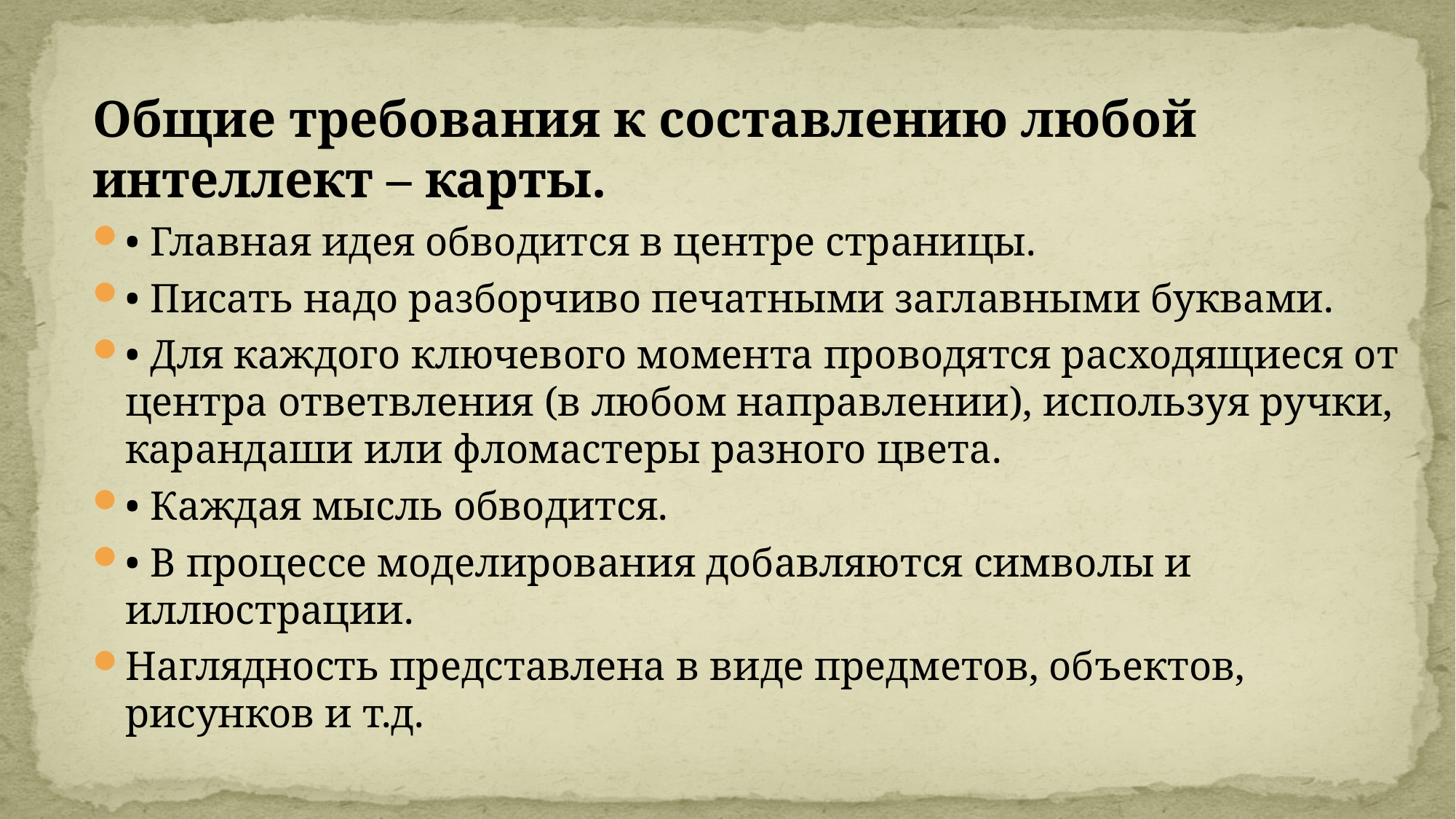

Общие требования к составлению любой интеллект – карты.
• Главная идея обводится в центре страницы.
• Писать надо разборчиво печатными заглавными буквами.
• Для каждого ключевого момента проводятся расходящиеся от центра ответвления (в любом направлении), используя ручки, карандаши или фломастеры разного цвета.
• Каждая мысль обводится.
• В процессе моделирования добавляются символы и иллюстрации.
Наглядность представлена в виде предметов, объектов, рисунков и т.д.